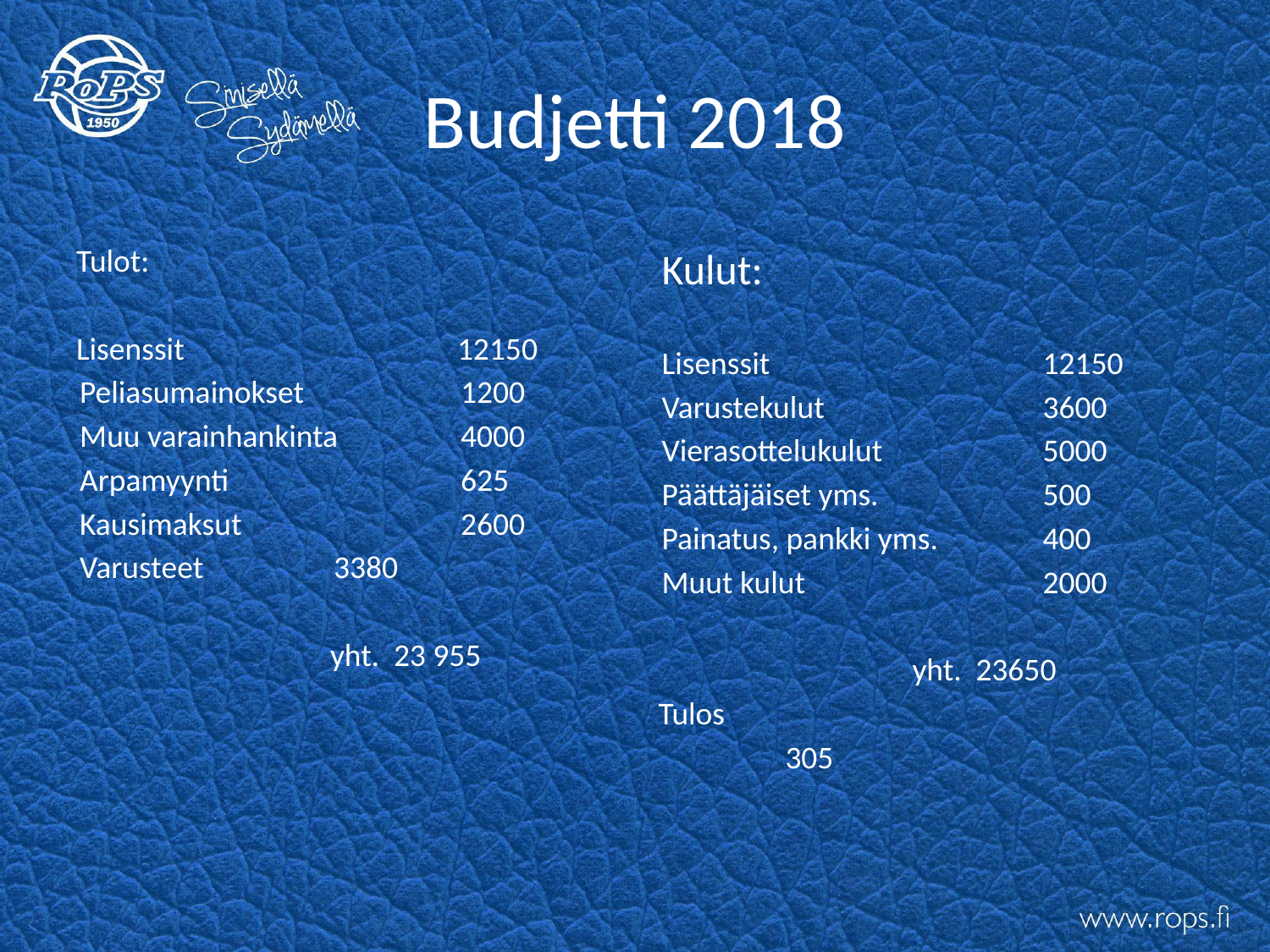

# Budjetti 2018
Tulot:

Lisenssit			12150
Peliasumainokset		1200
Muu varainhankinta	4000
Arpamyynti		625
Kausimaksut		2600
Varusteet		3380

yht.	23 955

Kulut:

Lisenssit			12150
Varustekulut		3600
Vierasottelukulut		5000
Päättäjäiset yms.		500
Painatus, pankki yms.	400
Muut kulut		2000

yht. 	23650
Tulos					305